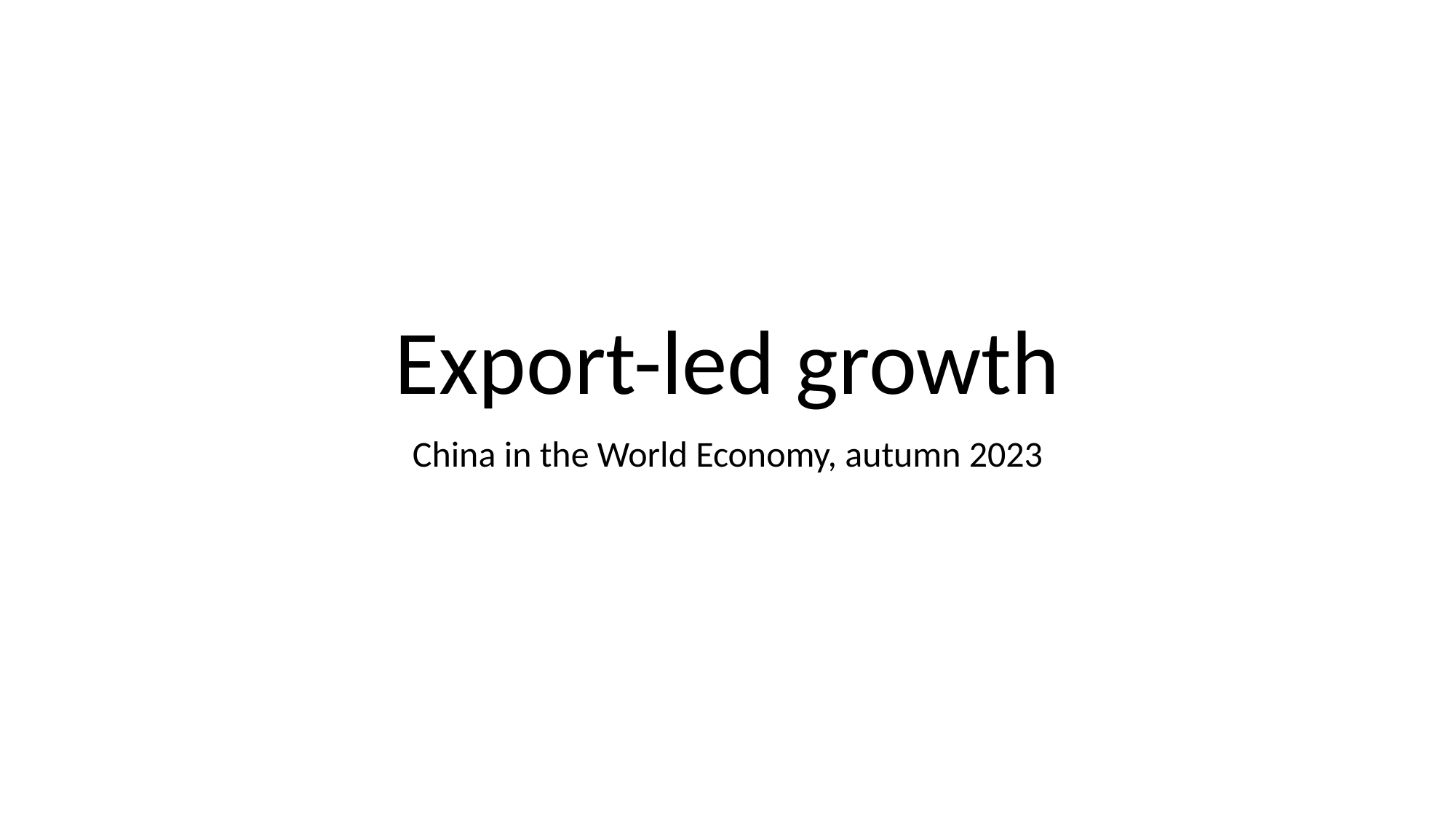

# Export-led growth
China in the World Economy, autumn 2023